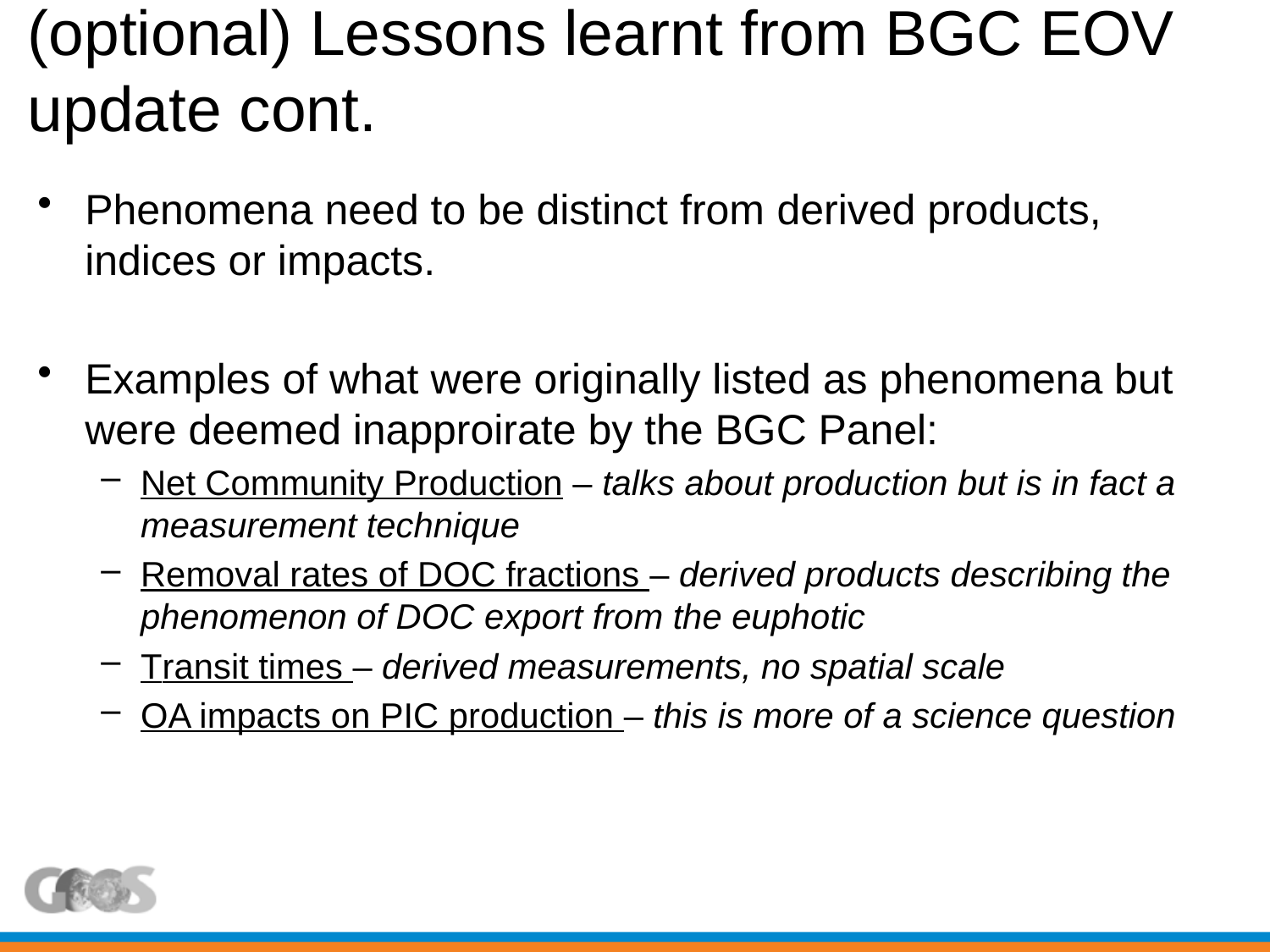

# (optional) Lessons learnt from BGC EOV update cont.
Phenomena need to be distinct from derived products, indices or impacts.

Examples of what were originally listed as phenomena but were deemed inapproirate by the BGC Panel:
Net Community Production – talks about production but is in fact a measurement technique
Removal rates of DOC fractions – derived products describing the phenomenon of DOC export from the euphotic
Transit times – derived measurements, no spatial scale
OA impacts on PIC production – this is more of a science question